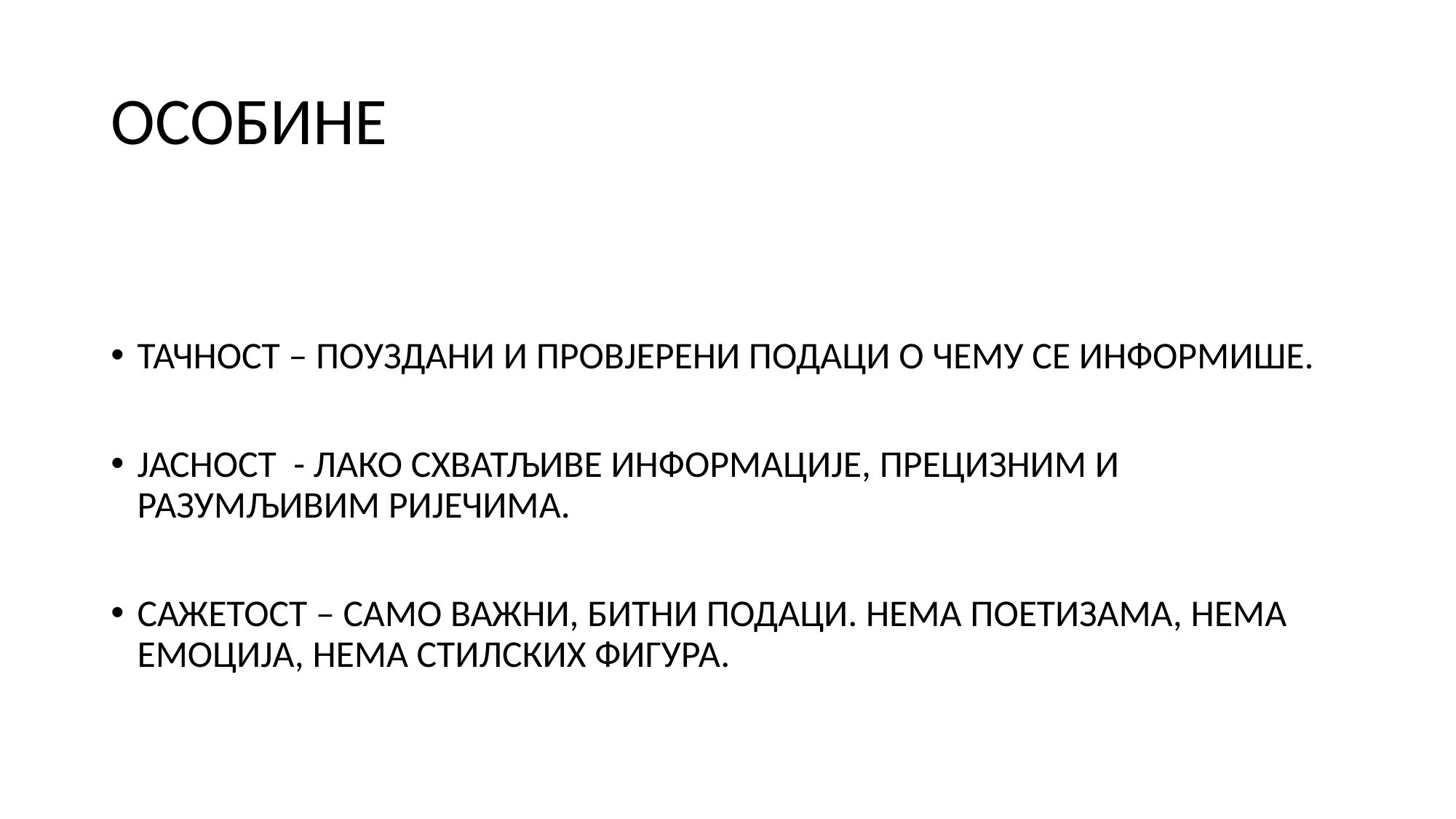

# ОСОБИНЕ

ТАЧНОСТ – ПОУЗДАНИ И ПРОВЈЕРЕНИ ПОДАЦИ О ЧЕМУ СЕ ИНФОРМИШЕ.

ЈАСНОСТ  - ЛАКО СХВАТЉИВЕ ИНФОРМАЦИЈЕ, ПРЕЦИЗНИМ И РАЗУМЉИВИМ РИЈЕЧИМА.

САЖЕТОСТ – САМО ВАЖНИ, БИТНИ ПОДАЦИ. НЕМА ПОЕТИЗАМА, НЕМА ЕМОЦИЈА, НЕМА СТИЛСКИХ ФИГУРА.